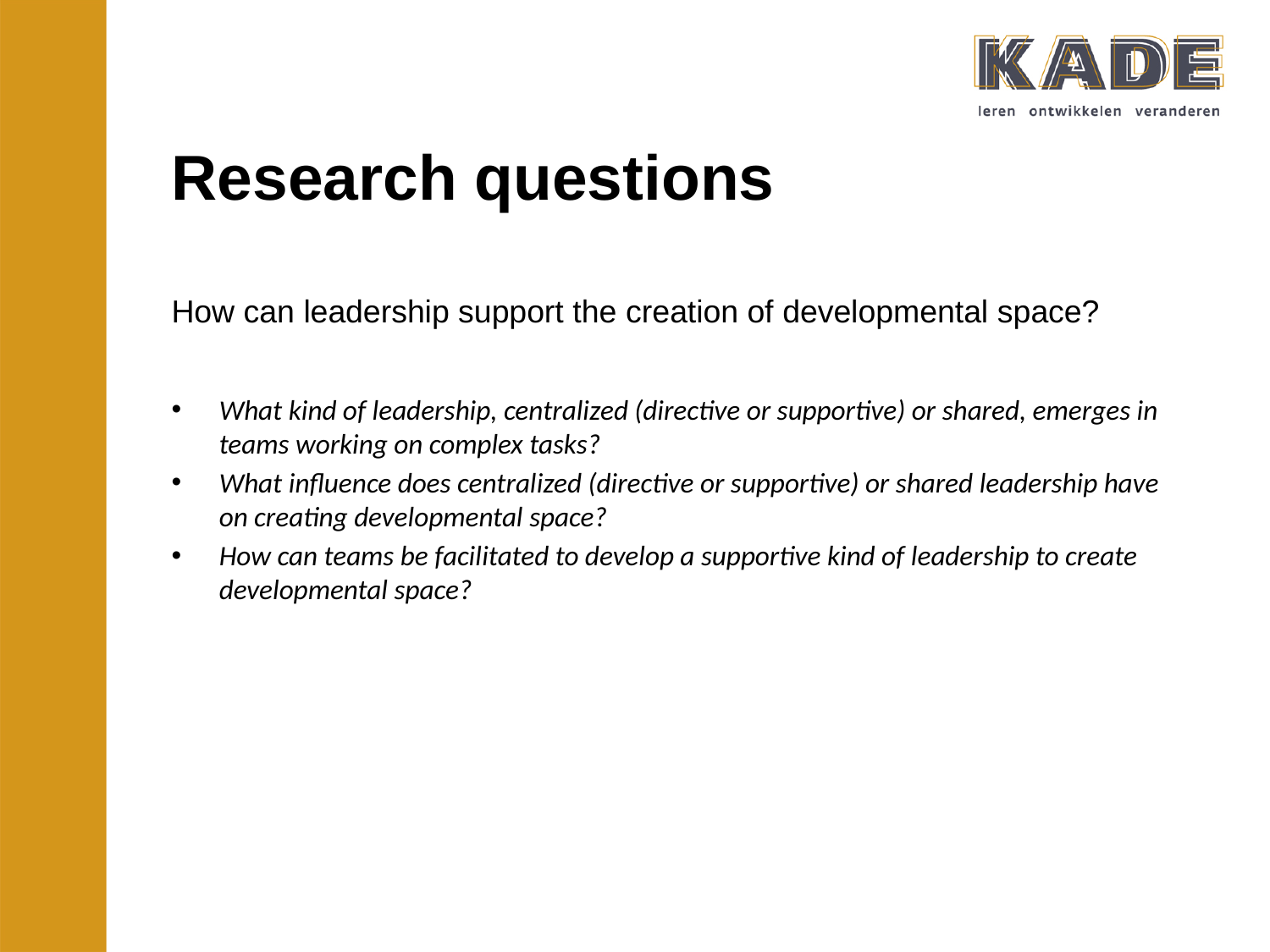

# Research questions
How can leadership support the creation of developmental space?

What kind of leadership, centralized (directive or supportive) or shared, emerges in teams working on complex tasks?
What influence does centralized (directive or supportive) or shared leadership have on creating developmental space?
How can teams be facilitated to develop a supportive kind of leadership to create developmental space?